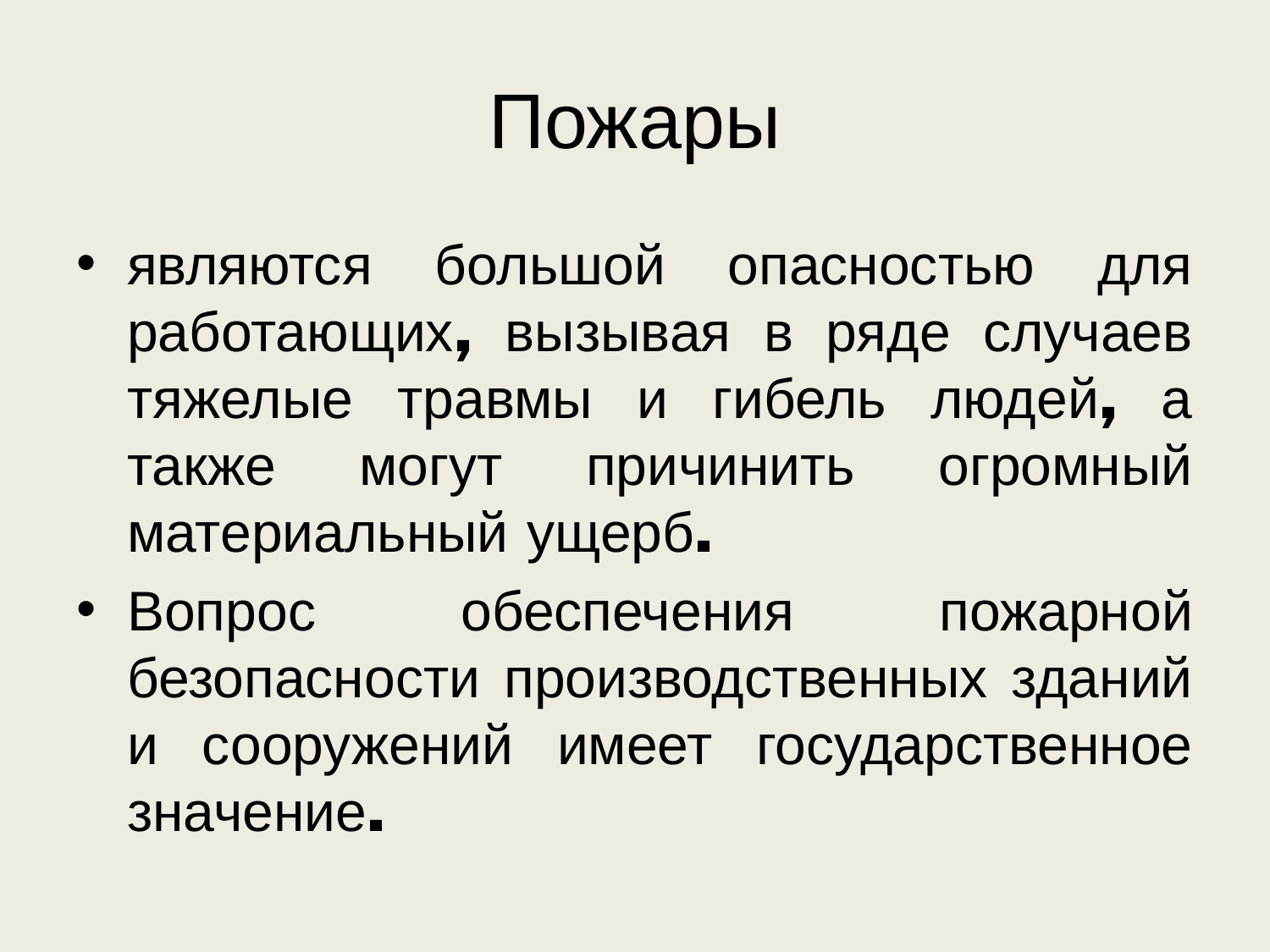

# Пожары
являются большой опасностью для работающих, вызывая в ряде случаев тяжелые травмы и гибель людей, а также могут причинить огромный материальный ущерб.
Вопрос обеспечения пожарной безопасности производственных зданий и сооружений имеет государственное значение.